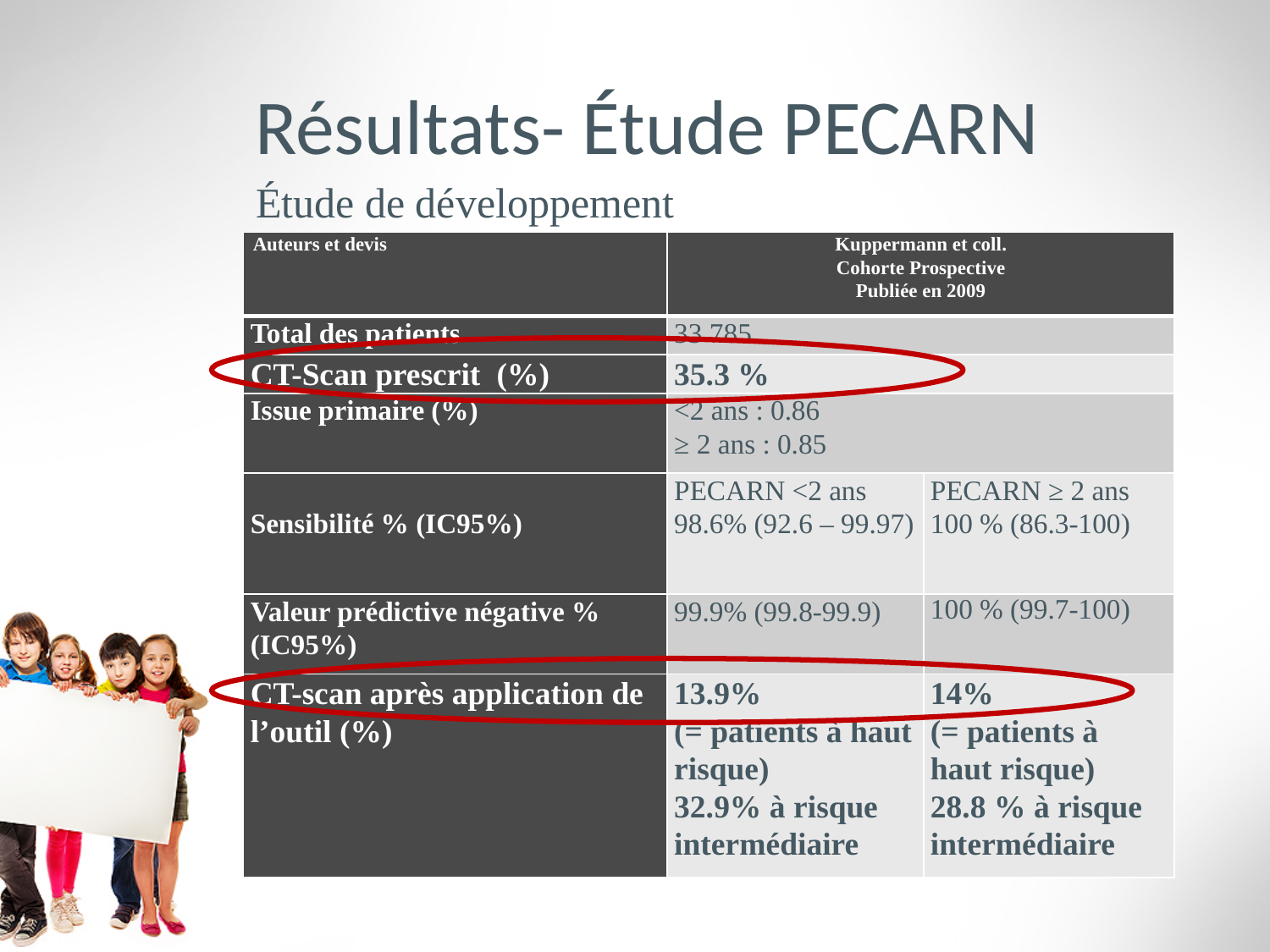

# Résultats- Étude PECARN
Étude de développement
| Auteurs et devis | Kuppermann et coll. Cohorte Prospective Publiée en 2009 |  |
| --- | --- | --- |
| Total des patients | 33 785 |  |
| CT-Scan prescrit (%) | 35.3 % |  |
| Issue primaire (%) | <2 ans : 0.86 ≥ 2 ans : 0.85 |  |
| Sensibilité % (IC95%) | PECARN <2 ans 98.6% (92.6 – 99.97) | PECARN ≥ 2 ans 100 % (86.3-100) |
| Valeur prédictive négative % (IC95%) | 99.9% (99.8-99.9) | 100 % (99.7-100) |
| CT-scan après application de l’outil (%) | 13.9% (= patients à haut risque) 32.9% à risque intermédiaire | 14% (= patients à haut risque) 28.8 % à risque intermédiaire |